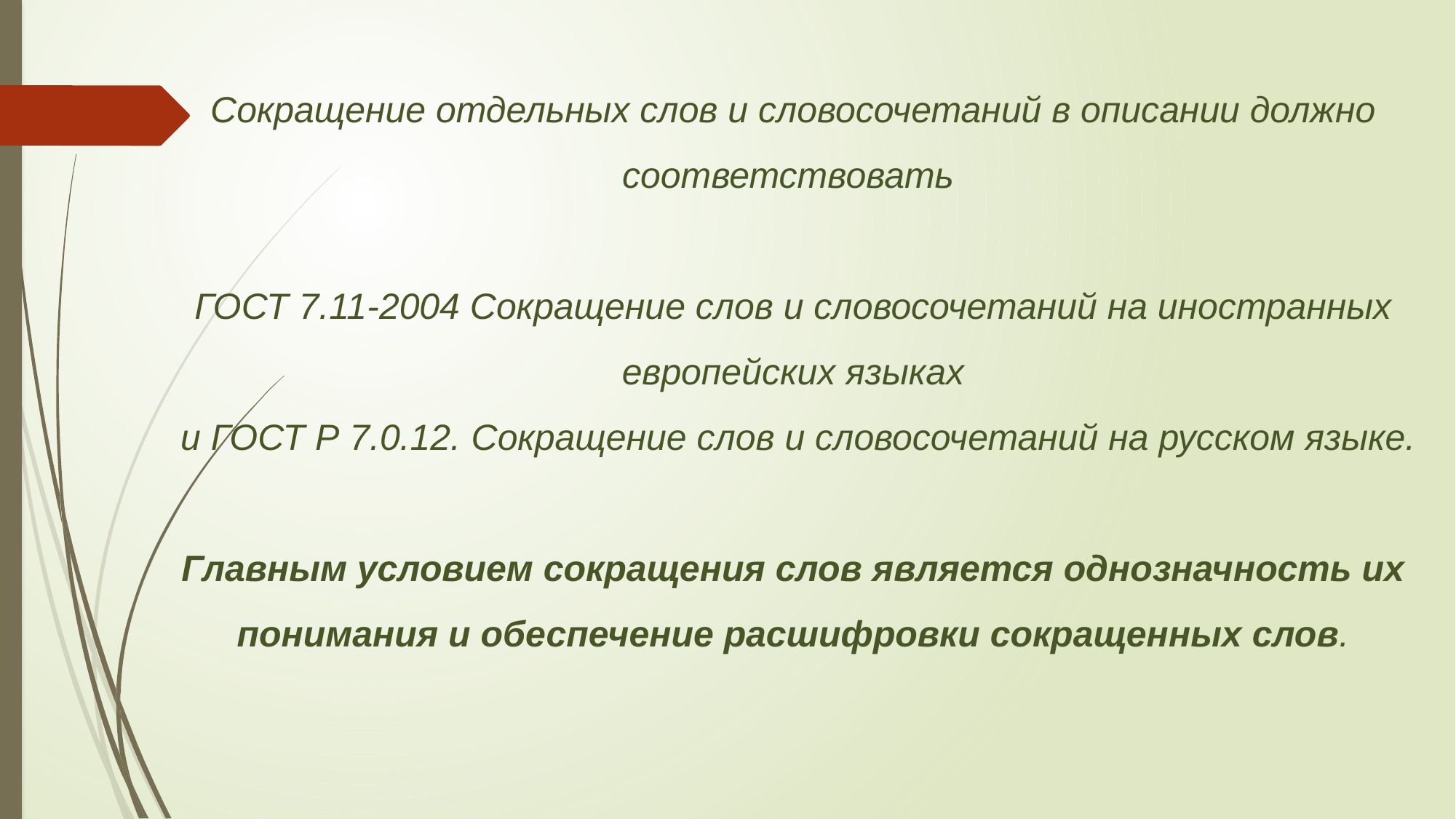

Сокращение отдельных слов и словосочетаний в описании должно соответствовать

ГОСТ 7.11-2004 Сокращение слов и словосочетаний на иностранных европейских языках
 и ГОСТ Р 7.0.12. Сокращение слов и словосочетаний на русском языке.

Главным условием сокращения слов является однозначность их понимания и обеспечение расшифровки сокращенных слов.